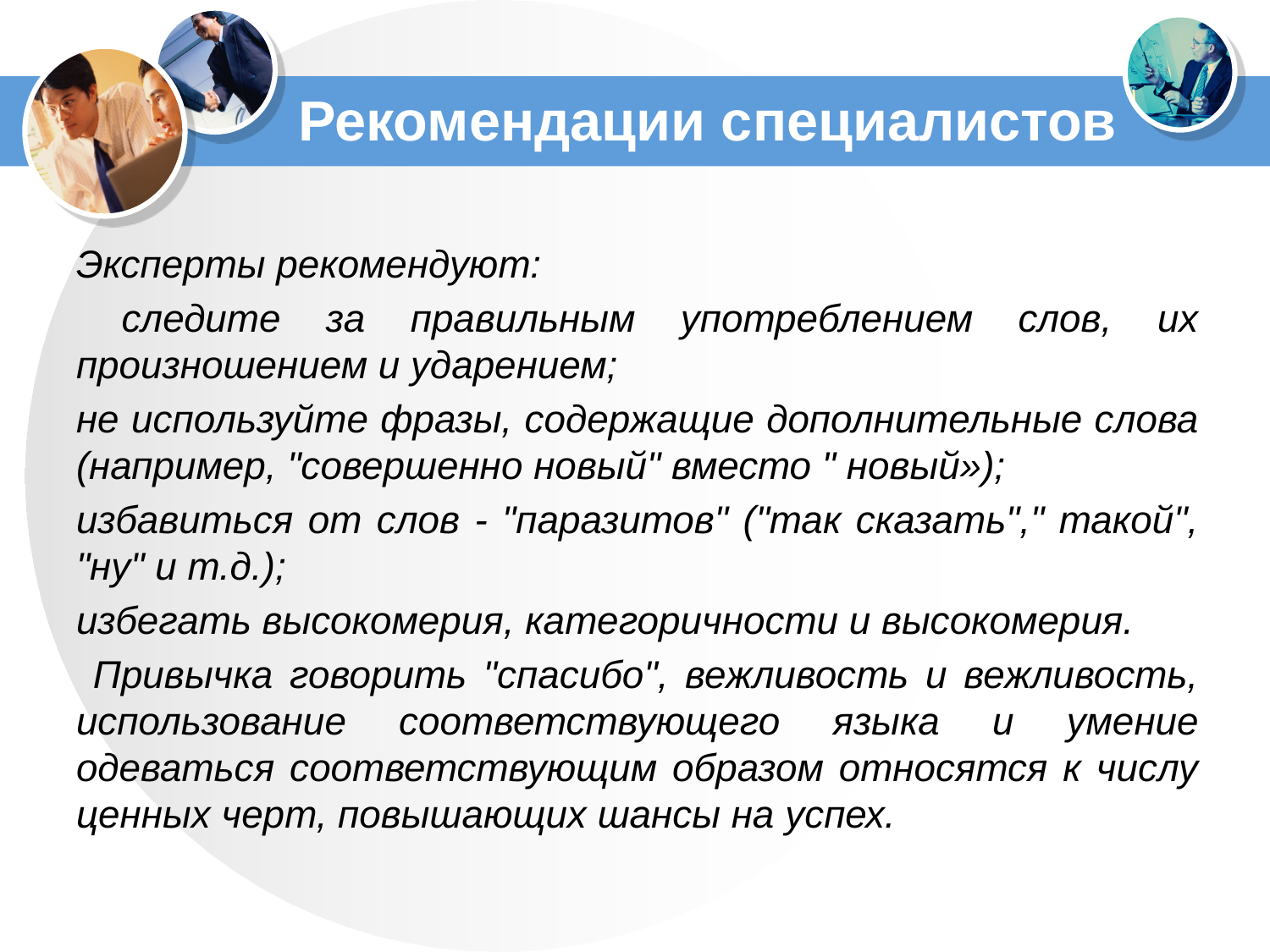

# Рекомендации специалистов
Эксперты рекомендуют:
 следите за правильным употреблением слов, их произношением и ударением;
не используйте фразы, содержащие дополнительные слова (например, "совершенно новый" вместо " новый»);
избавиться от слов - "паразитов" ("так сказать"," такой", "ну" и т.д.);
избегать высокомерия, категоричности и высокомерия.
 Привычка говорить "спасибо", вежливость и вежливость, использование соответствующего языка и умение одеваться соответствующим образом относятся к числу ценных черт, повышающих шансы на успех.